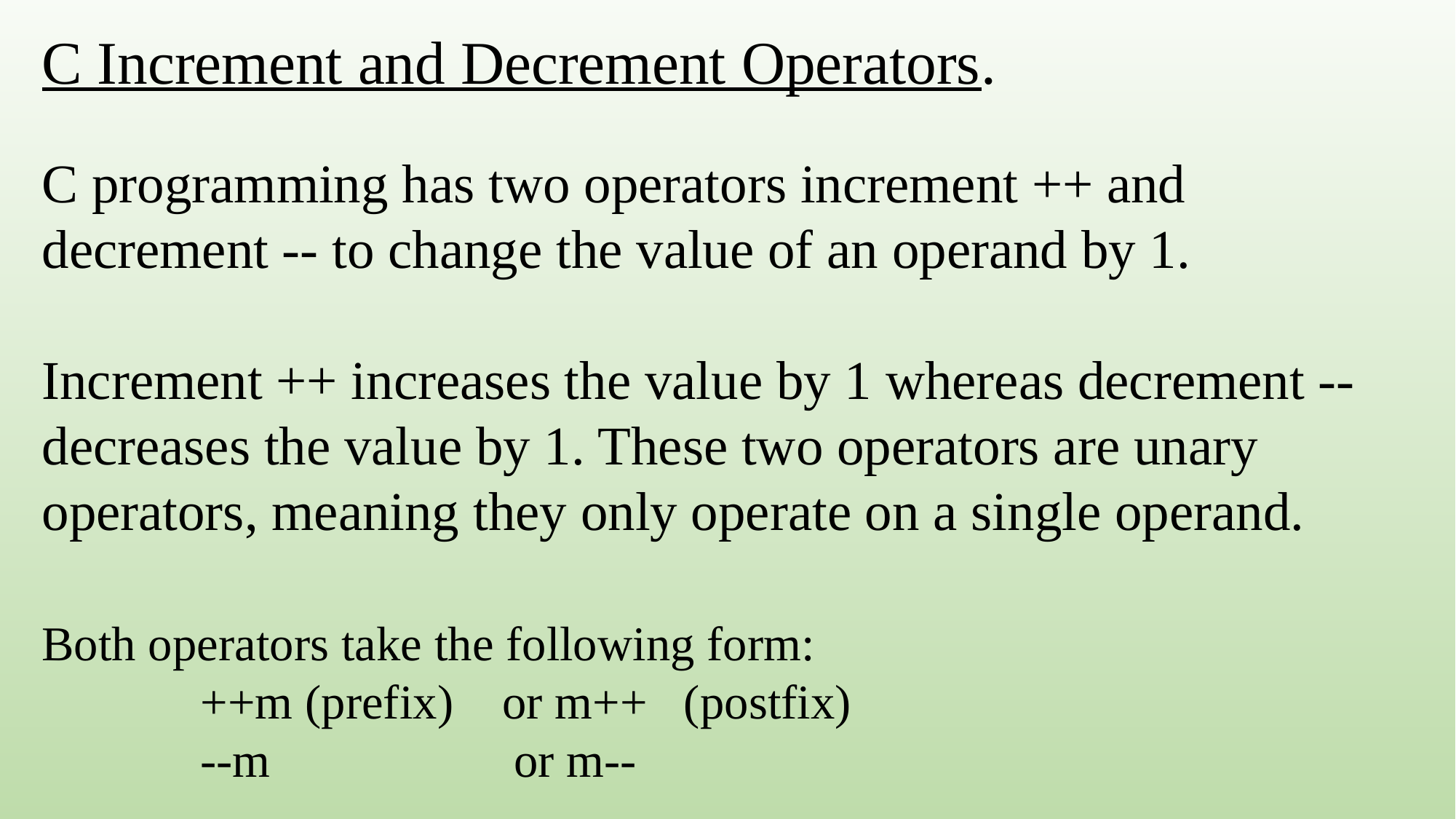

C Increment and Decrement Operators.
C programming has two operators increment ++ and decrement -- to change the value of an operand by 1.

Increment ++ increases the value by 1 whereas decrement -- decreases the value by 1. These two operators are unary operators, meaning they only operate on a single operand.
Both operators take the following form:
             ++m (prefix)    or m++   (postfix)
             --m                    or m--